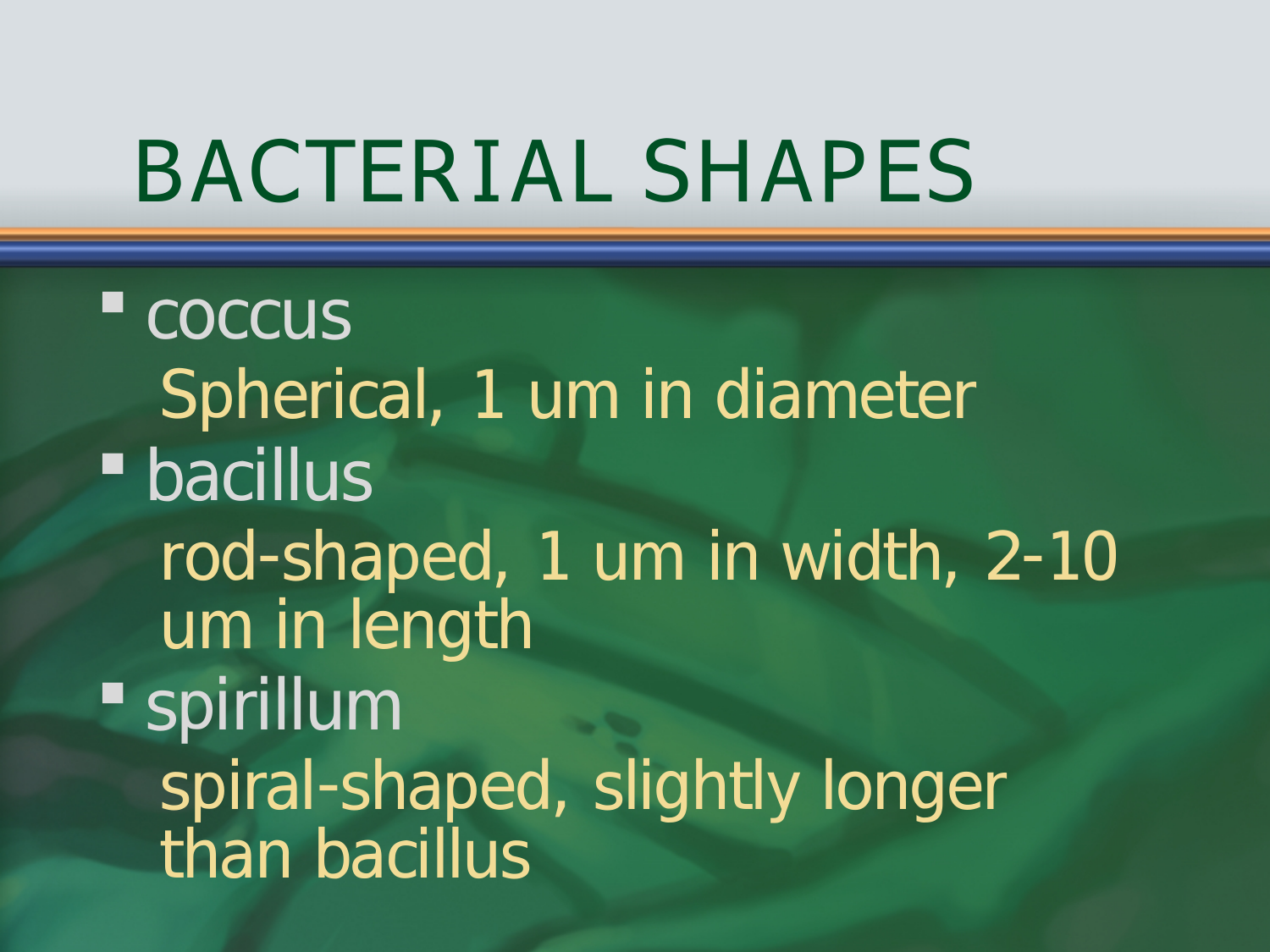

# Bacterial Shapes
coccus
Spherical, 1 um in diameter
bacillus
rod-shaped, 1 um in width, 2-10 um in length
spirillum
spiral-shaped, slightly longer than bacillus